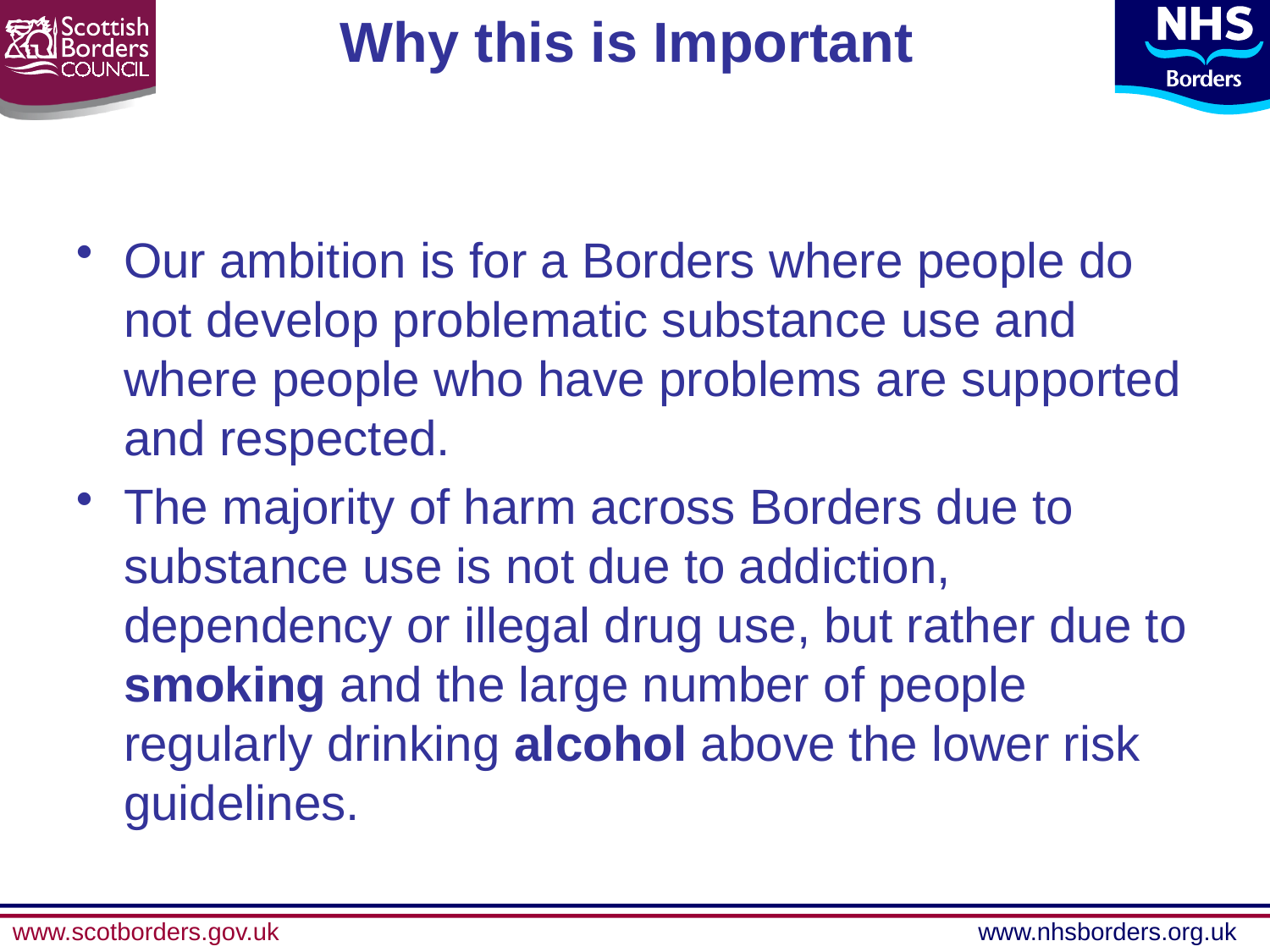

# Why this is Important
Our ambition is for a Borders where people do not develop problematic substance use and where people who have problems are supported and respected.
The majority of harm across Borders due to substance use is not due to addiction, dependency or illegal drug use, but rather due to smoking and the large number of people regularly drinking alcohol above the lower risk guidelines.